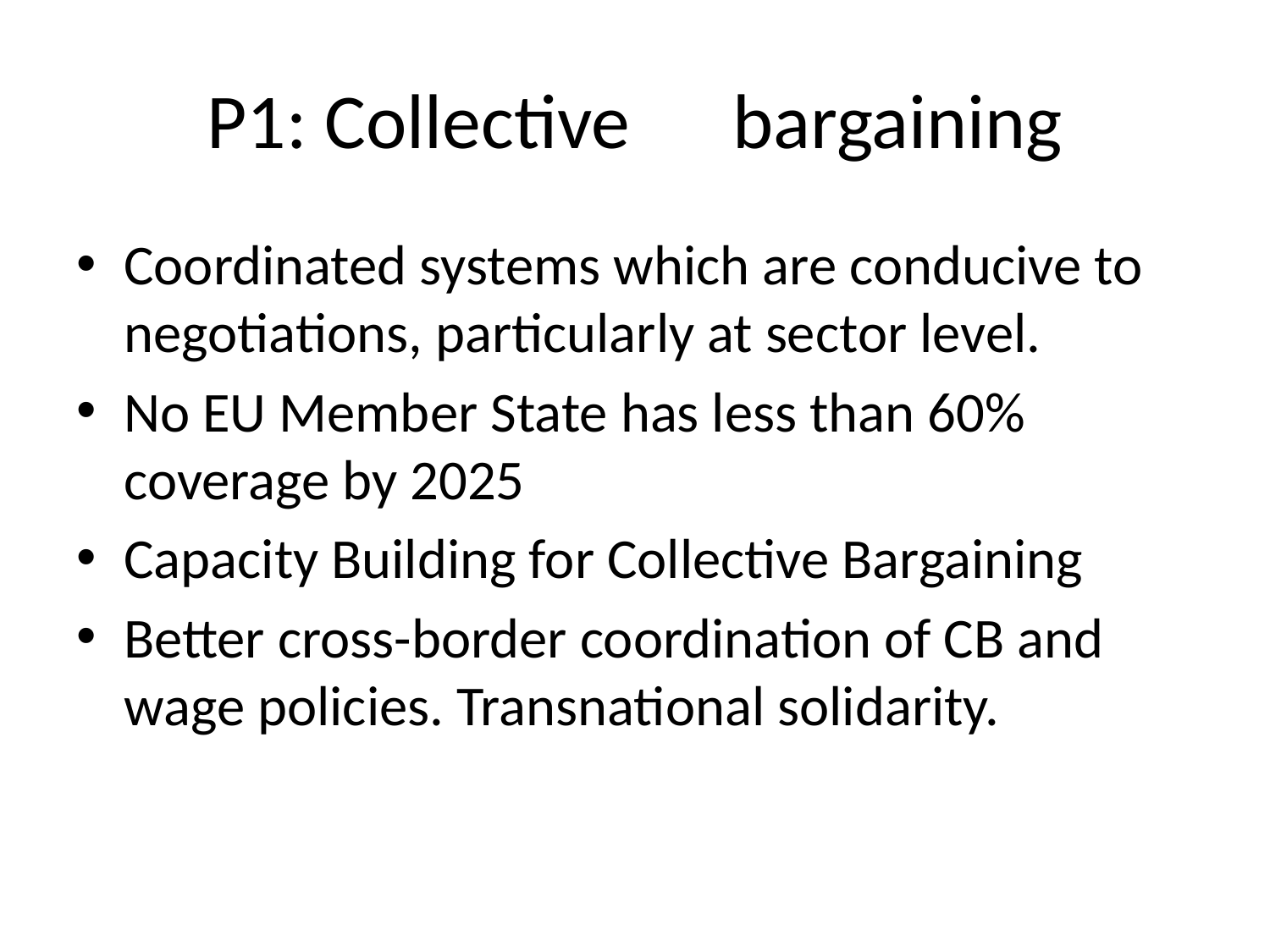

# P1: Collective	 bargaining
Coordinated systems which are conducive to negotiations, particularly at sector level.
No EU Member State has less than 60% coverage by 2025
Capacity Building for Collective Bargaining
Better cross-border coordination of CB and wage policies. Transnational solidarity.